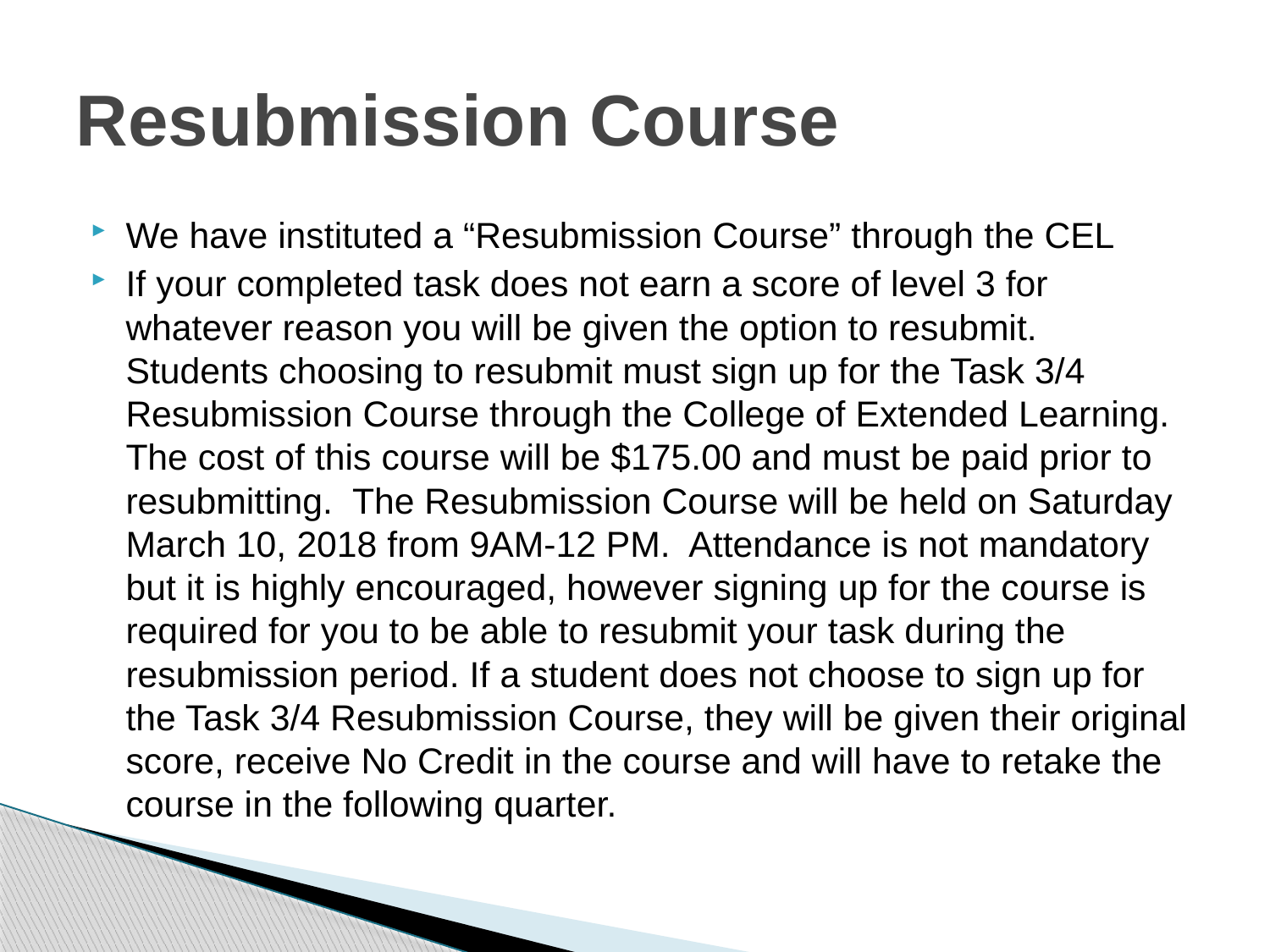

# Resubmission Course
We have instituted a “Resubmission Course” through the CEL
If your completed task does not earn a score of level 3 for whatever reason you will be given the option to resubmit.  Students choosing to resubmit must sign up for the Task 3/4 Resubmission Course through the College of Extended Learning. The cost of this course will be $175.00 and must be paid prior to resubmitting.  The Resubmission Course will be held on Saturday March 10, 2018 from 9AM-12 PM.  Attendance is not mandatory but it is highly encouraged, however signing up for the course is required for you to be able to resubmit your task during the resubmission period. If a student does not choose to sign up for the Task 3/4 Resubmission Course, they will be given their original score, receive No Credit in the course and will have to retake the course in the following quarter.